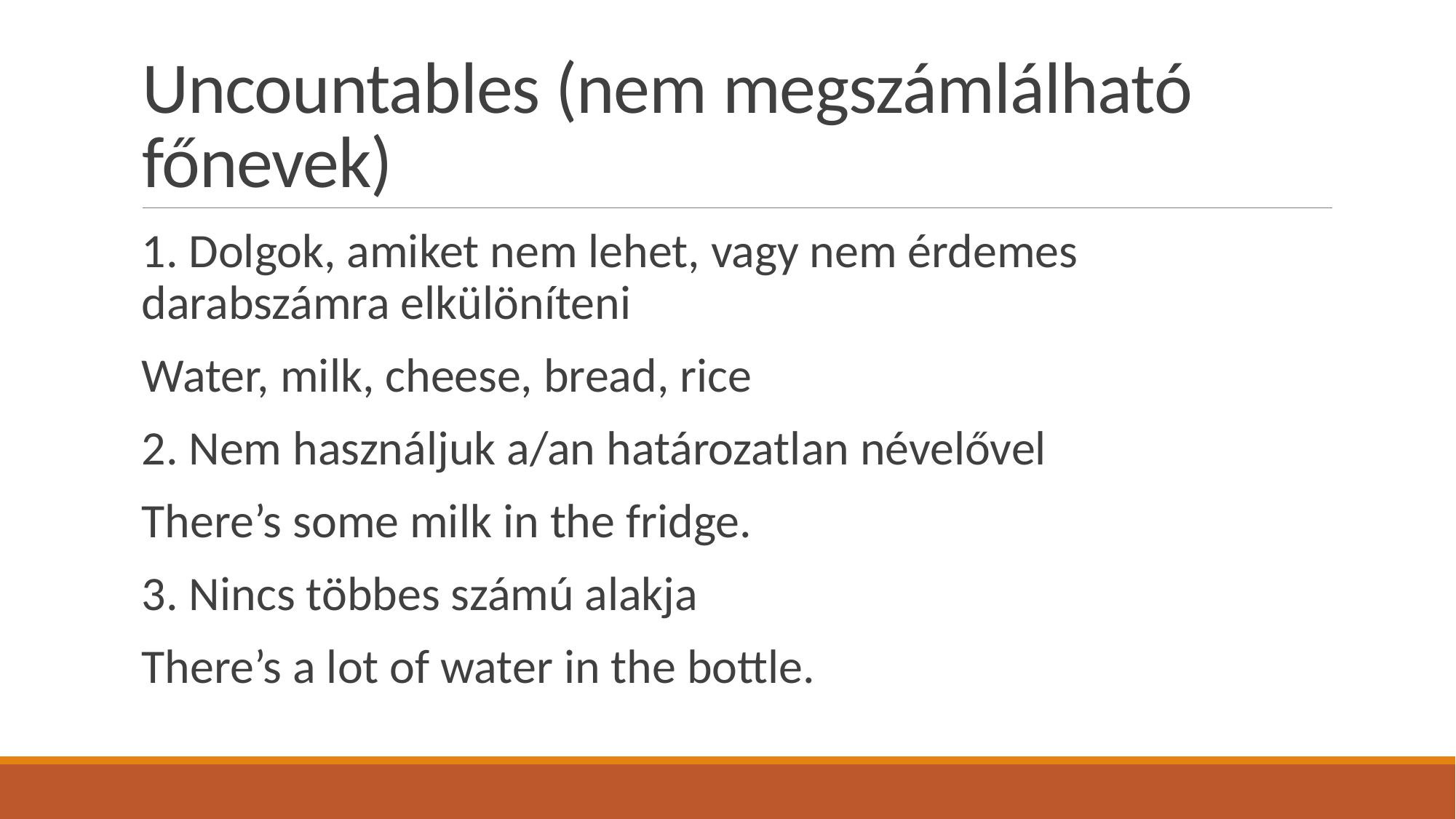

# Uncountables (nem megszámlálható főnevek)
1. Dolgok, amiket nem lehet, vagy nem érdemes darabszámra elkülöníteni
Water, milk, cheese, bread, rice
2. Nem használjuk a/an határozatlan névelővel
There’s some milk in the fridge.
3. Nincs többes számú alakja
There’s a lot of water in the bottle.